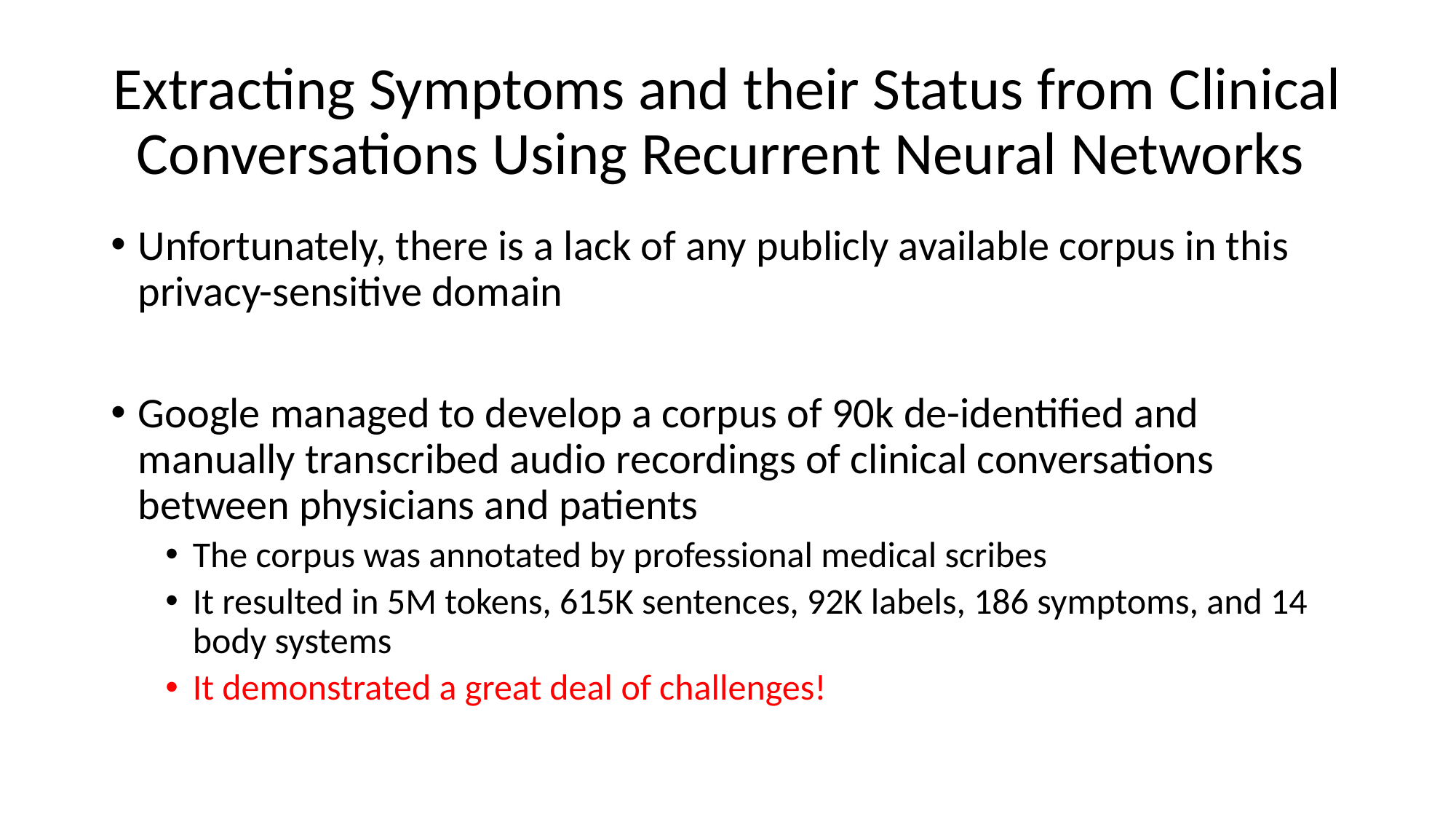

# Extracting Symptoms and their Status from Clinical Conversations Using Recurrent Neural Networks
Unfortunately, there is a lack of any publicly available corpus in this privacy-sensitive domain

Google managed to develop a corpus of 90k de-identified and manually transcribed audio recordings of clinical conversations between physicians and patients
The corpus was annotated by professional medical scribes
It resulted in 5M tokens, 615K sentences, 92K labels, 186 symptoms, and 14 body systems
It demonstrated a great deal of challenges!